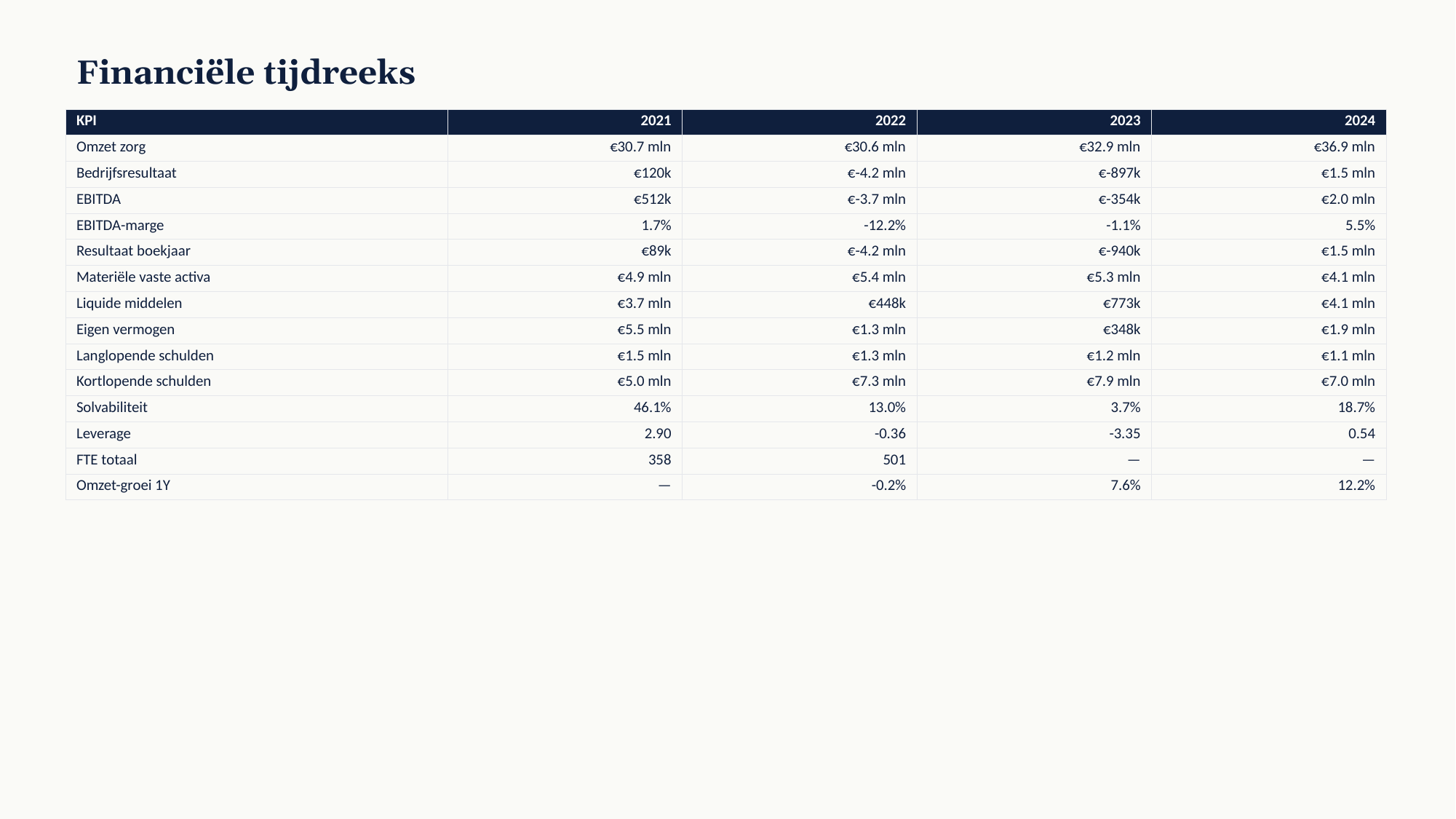

Financiële tijdreeks
| KPI | 2021 | 2022 | 2023 | 2024 |
| --- | --- | --- | --- | --- |
| Omzet zorg | €30.7 mln | €30.6 mln | €32.9 mln | €36.9 mln |
| Bedrijfsresultaat | €120k | €-4.2 mln | €-897k | €1.5 mln |
| EBITDA | €512k | €-3.7 mln | €-354k | €2.0 mln |
| EBITDA-marge | 1.7% | -12.2% | -1.1% | 5.5% |
| Resultaat boekjaar | €89k | €-4.2 mln | €-940k | €1.5 mln |
| Materiële vaste activa | €4.9 mln | €5.4 mln | €5.3 mln | €4.1 mln |
| Liquide middelen | €3.7 mln | €448k | €773k | €4.1 mln |
| Eigen vermogen | €5.5 mln | €1.3 mln | €348k | €1.9 mln |
| Langlopende schulden | €1.5 mln | €1.3 mln | €1.2 mln | €1.1 mln |
| Kortlopende schulden | €5.0 mln | €7.3 mln | €7.9 mln | €7.0 mln |
| Solvabiliteit | 46.1% | 13.0% | 3.7% | 18.7% |
| Leverage | 2.90 | -0.36 | -3.35 | 0.54 |
| FTE totaal | 358 | 501 | — | — |
| Omzet-groei 1Y | — | -0.2% | 7.6% | 12.2% |